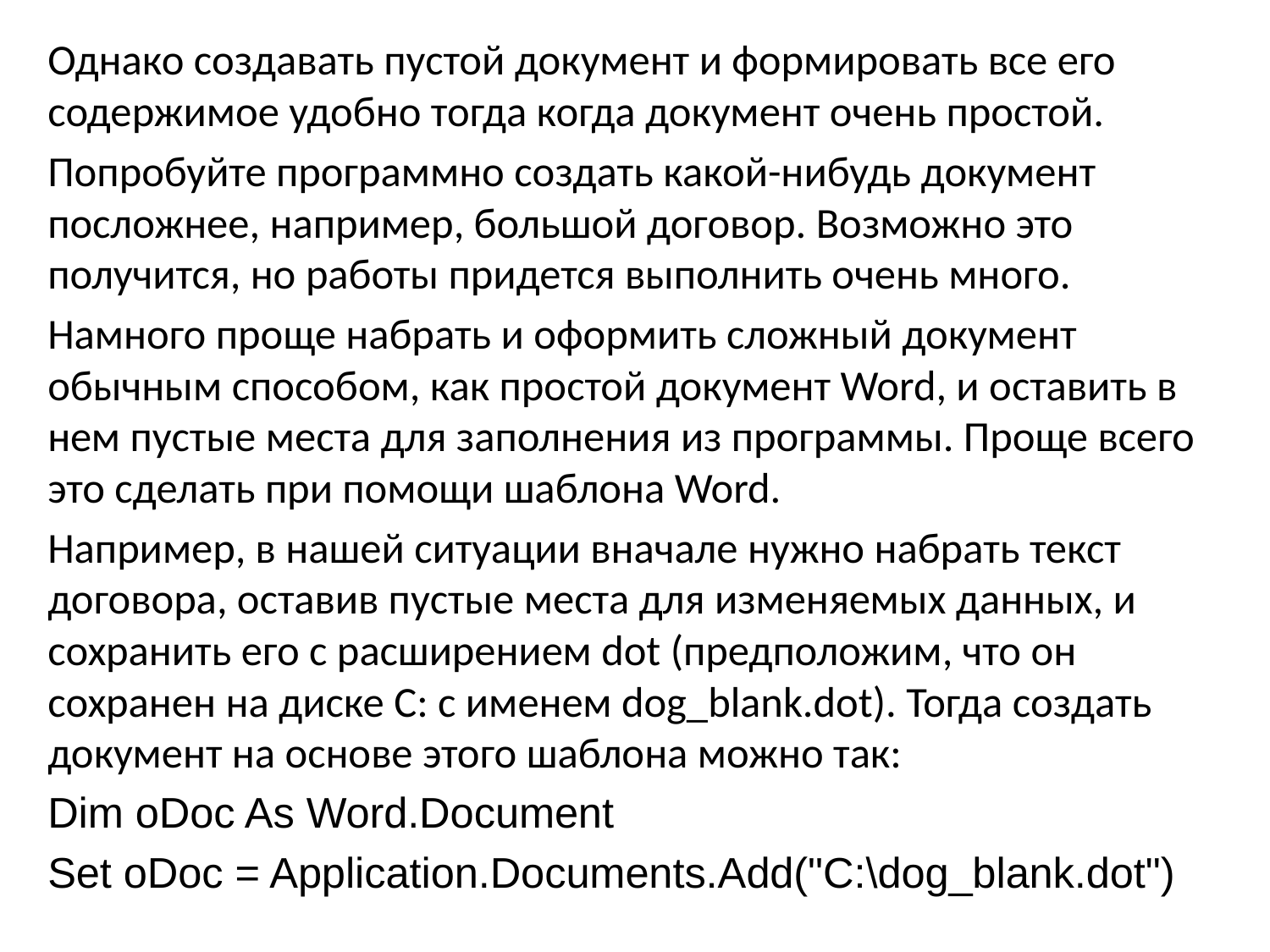

Однако создавать пустой документ и формировать все его содержимое удобно тогда когда документ очень простой.
Попробуйте программно создать какой-нибудь документ посложнее, например, большой договор. Возможно это получится, но работы придется выполнить очень много.
Намного проще набрать и оформить сложный документ обычным способом, как простой документ Word, и оставить в нем пустые места для заполнения из программы. Проще всего это сделать при помощи шаблона Word.
Например, в нашей ситуации вначале нужно набрать текст договора, оставив пустые места для изменяемых данных, и сохранить его с расширением dot (предположим, что он сохранен на диске C: с именем dog_blank.dot). Тогда создать документ на основе этого шаблона можно так:
Dim oDoc As Word.Document
Set oDoc = Application.Documents.Add("C:\dog_blank.dot")